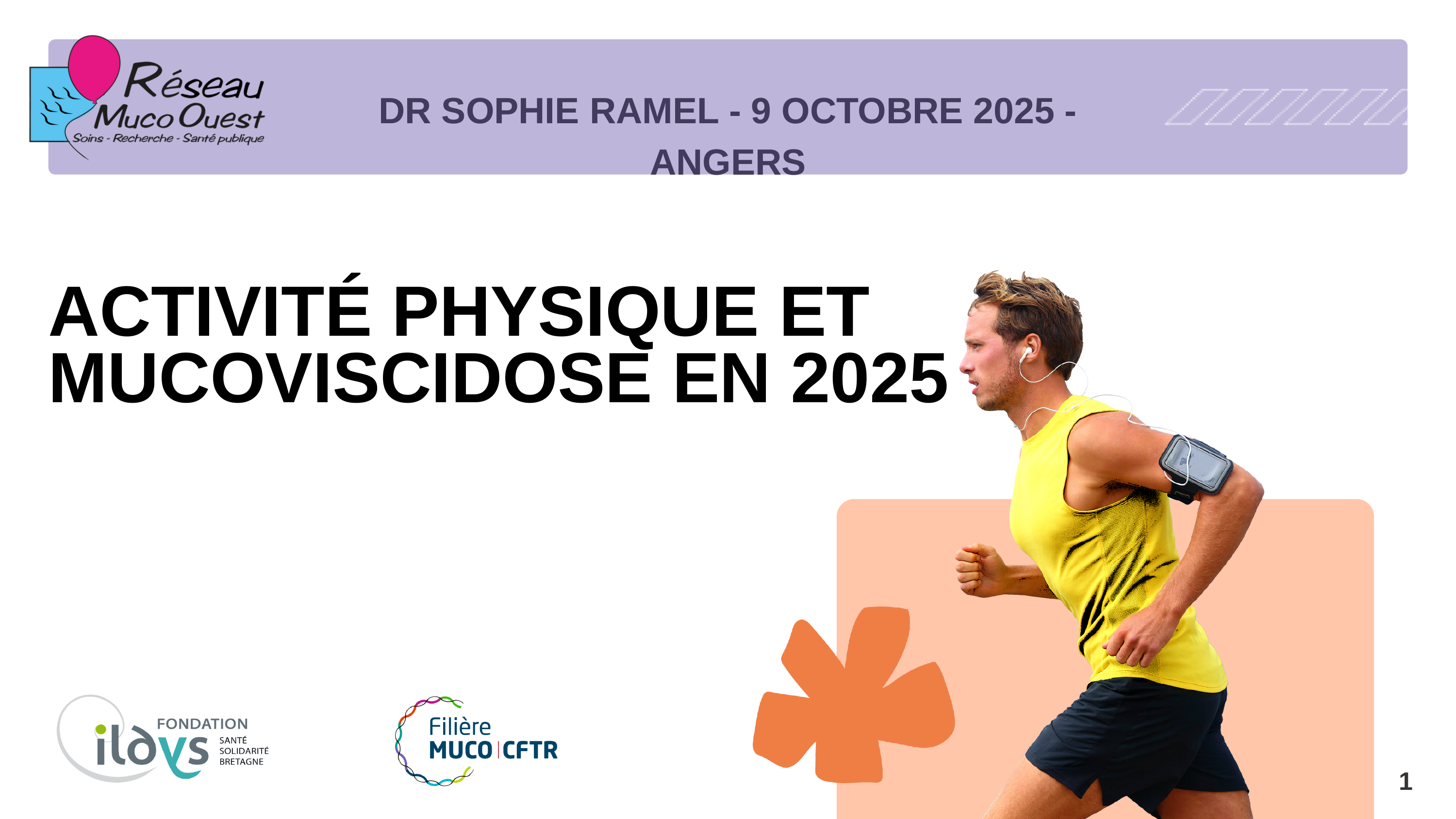

DR SOPHIE RAMEL - 9 OCTOBRE 2025 - ANGERS

ACTIVITÉ PHYSIQUE ET MUCOVISCIDOSE EN 2025

1